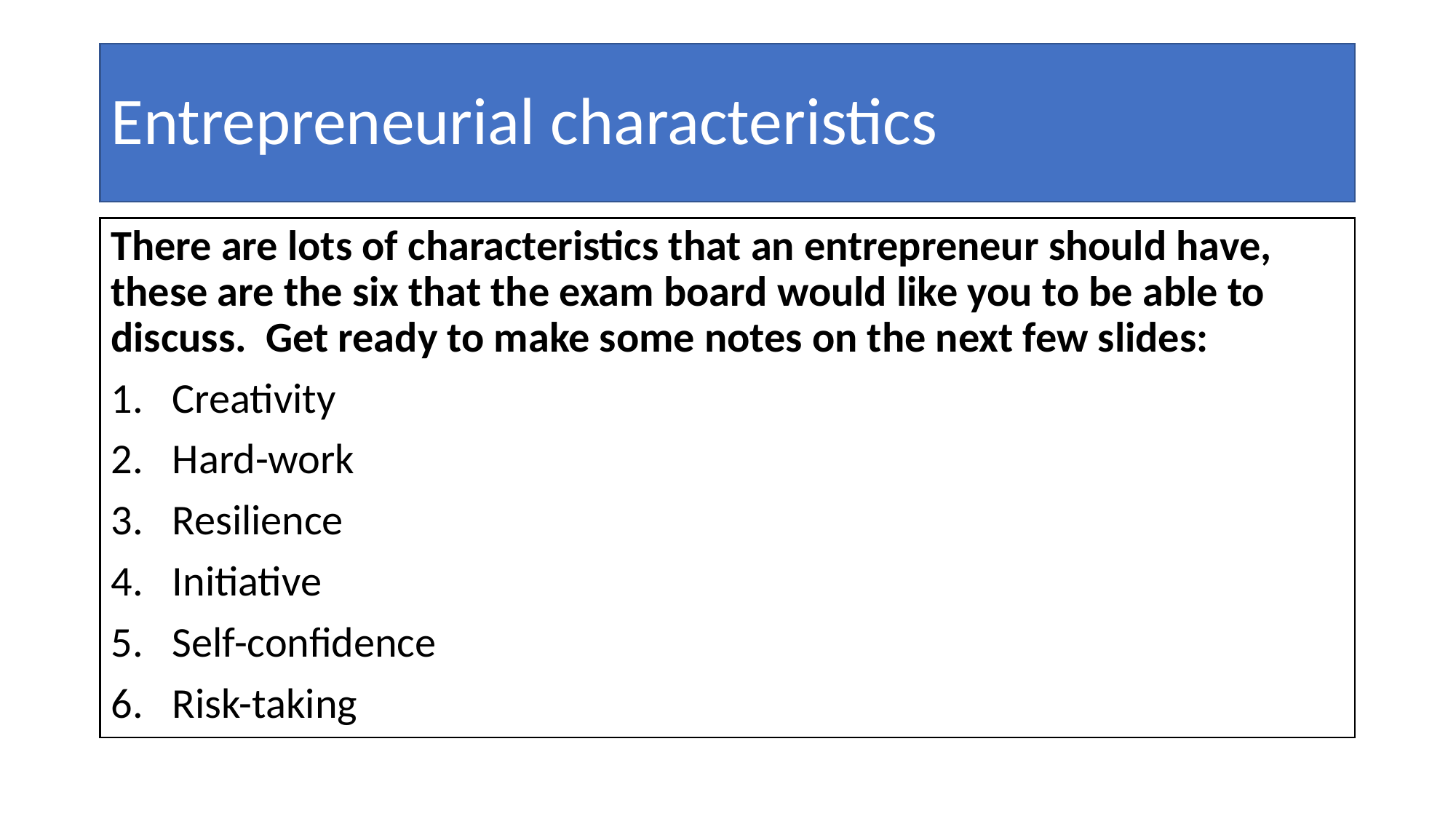

# Entrepreneurial characteristics
There are lots of characteristics that an entrepreneur should have, these are the six that the exam board would like you to be able to discuss.  Get ready to make some notes on the next few slides:
Creativity
Hard-work
Resilience
Initiative
Self-confidence
Risk-taking